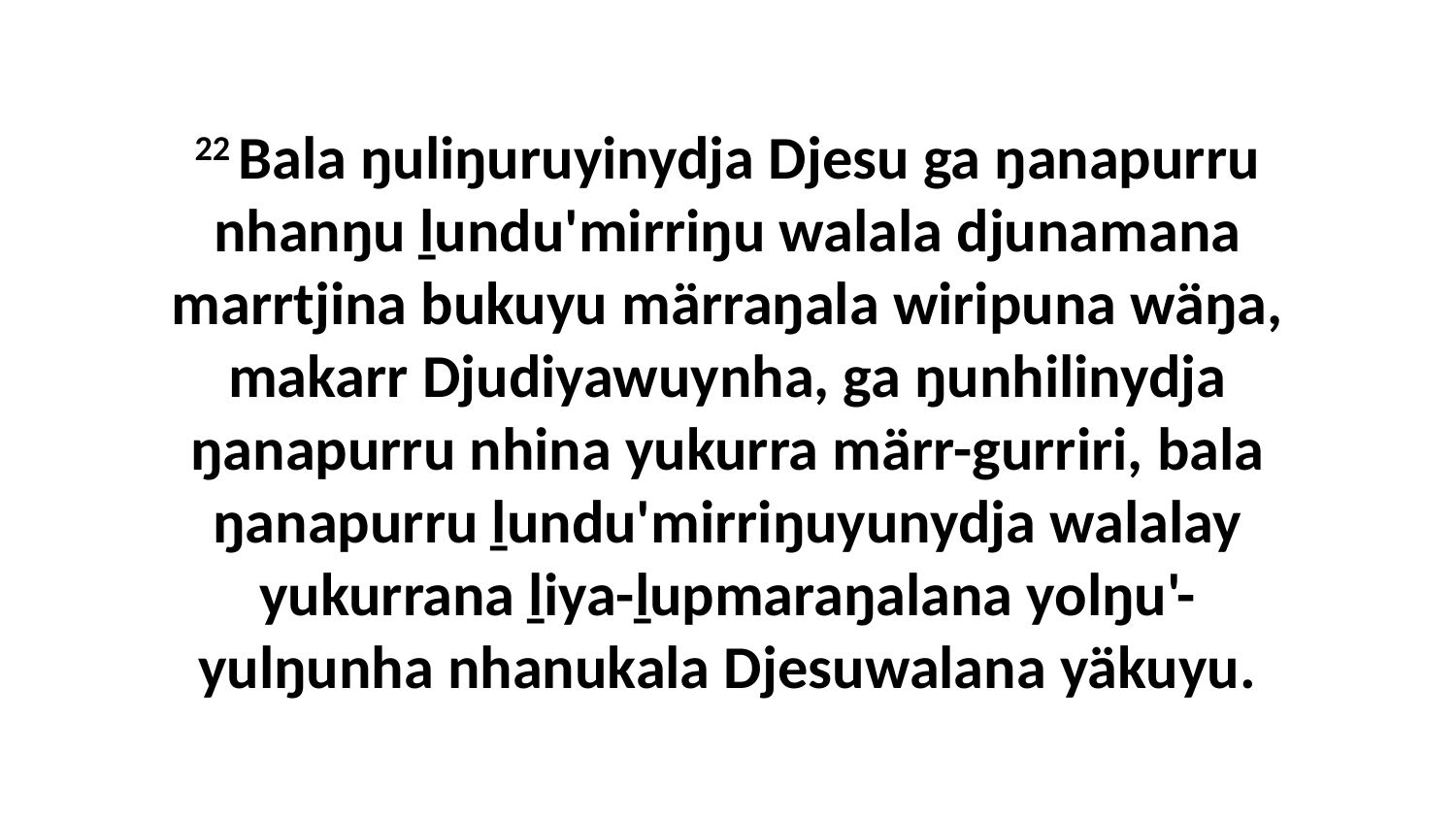

22 Bala ŋuliŋuruyinydja Djesu ga ŋanapurru nhanŋu ḻundu'mirriŋu walala djunamana marrtjina bukuyu märraŋala wiripuna wäŋa, makarr Djudiyawuynha, ga ŋunhilinydja ŋanapurru nhina yukurra märr-gurriri, bala ŋanapurru ḻundu'mirriŋuyunydja walalay yukurrana ḻiya-ḻupmaraŋalana yolŋu'-yulŋunha nhanukala Djesuwalana yäkuyu.